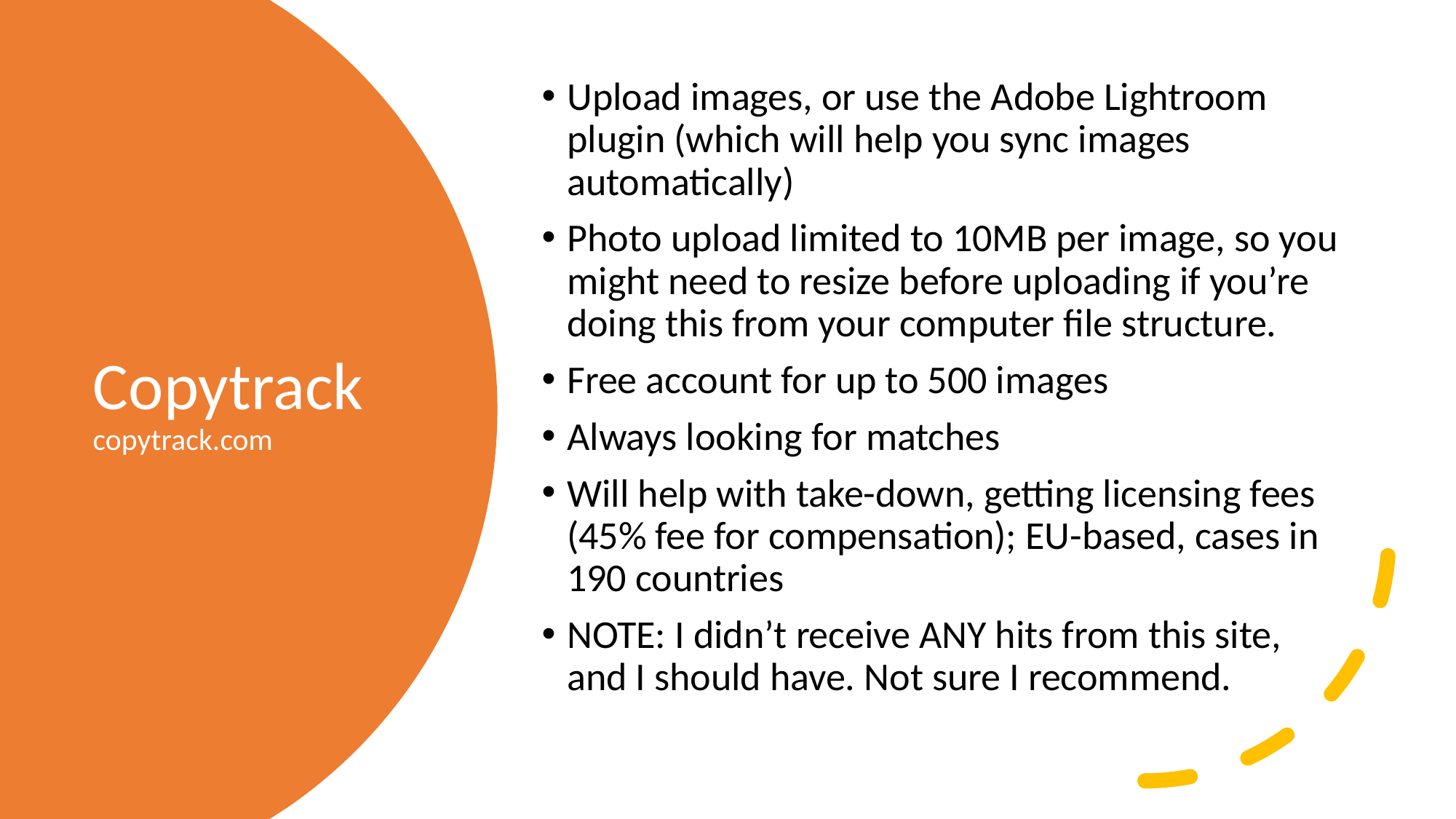

Upload images, or use the Adobe Lightroom plugin (which will help you sync images automatically)
Photo upload limited to 10MB per image, so you might need to resize before uploading if you’re doing this from your computer file structure.
Free account for up to 500 images
Always looking for matches
Will help with take-down, getting licensing fees (45% fee for compensation); EU-based, cases in 190 countries
NOTE: I didn’t receive ANY hits from this site, and I should have. Not sure I recommend.

# Copytrack copytrack.com